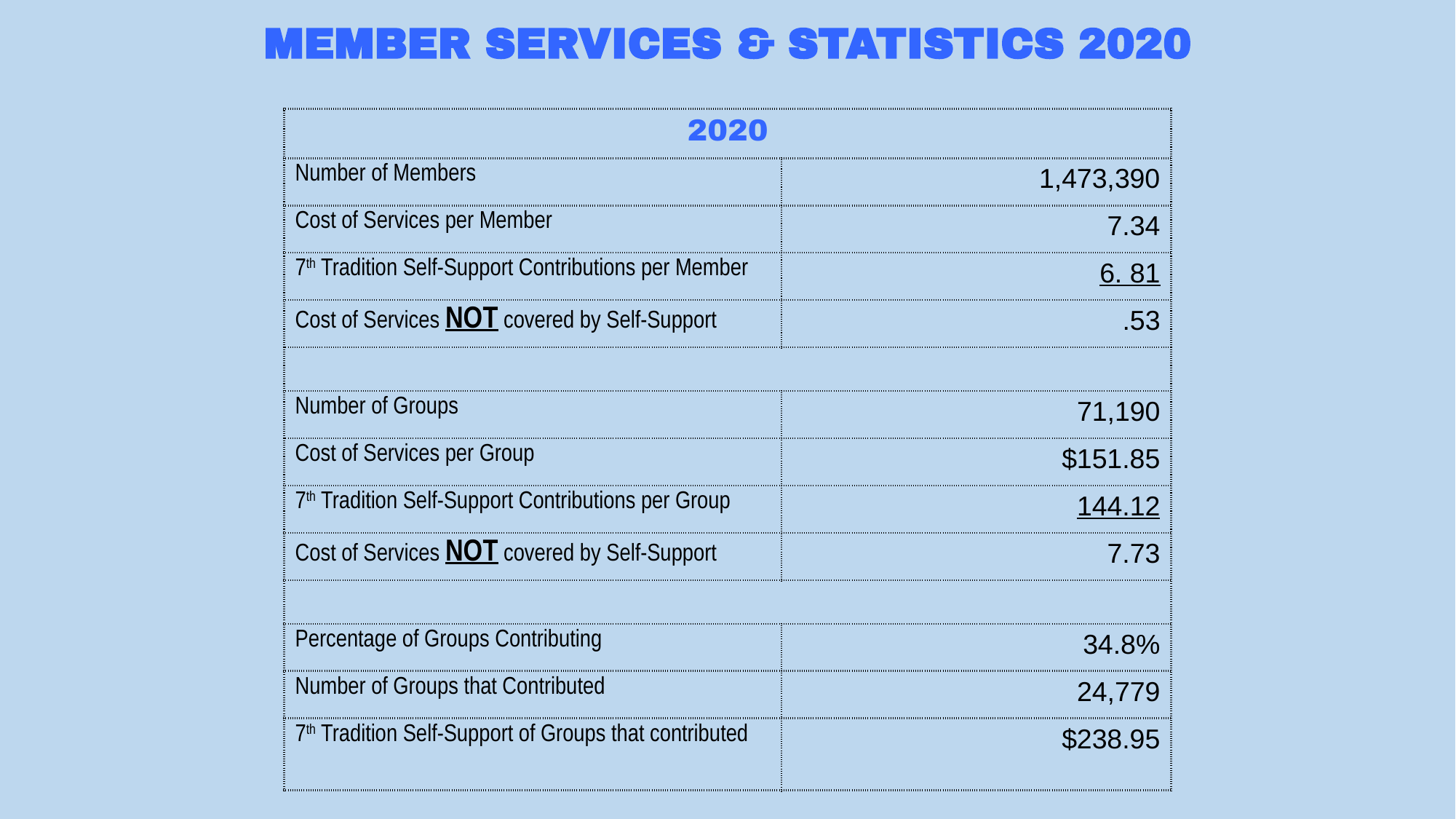

MEMBER SERVICES & STATISTICS 2020
| 2020 |  |
| --- | --- |
| Number of Members | 1,473,390 |
| Cost of Services per Member | 7.34 |
| 7th Tradition Self-Support Contributions per Member | 6. 81 |
| Cost of Services NOT covered by Self-Support | .53 |
|  |  |
| Number of Groups | 71,190 |
| Cost of Services per Group | $151.85 |
| 7th Tradition Self-Support Contributions per Group | 144.12 |
| Cost of Services NOT covered by Self-Support | 7.73 |
|  |  |
| Percentage of Groups Contributing | 34.8% |
| Number of Groups that Contributed | 24,779 |
| 7th Tradition Self-Support of Groups that contributed | $238.95 |